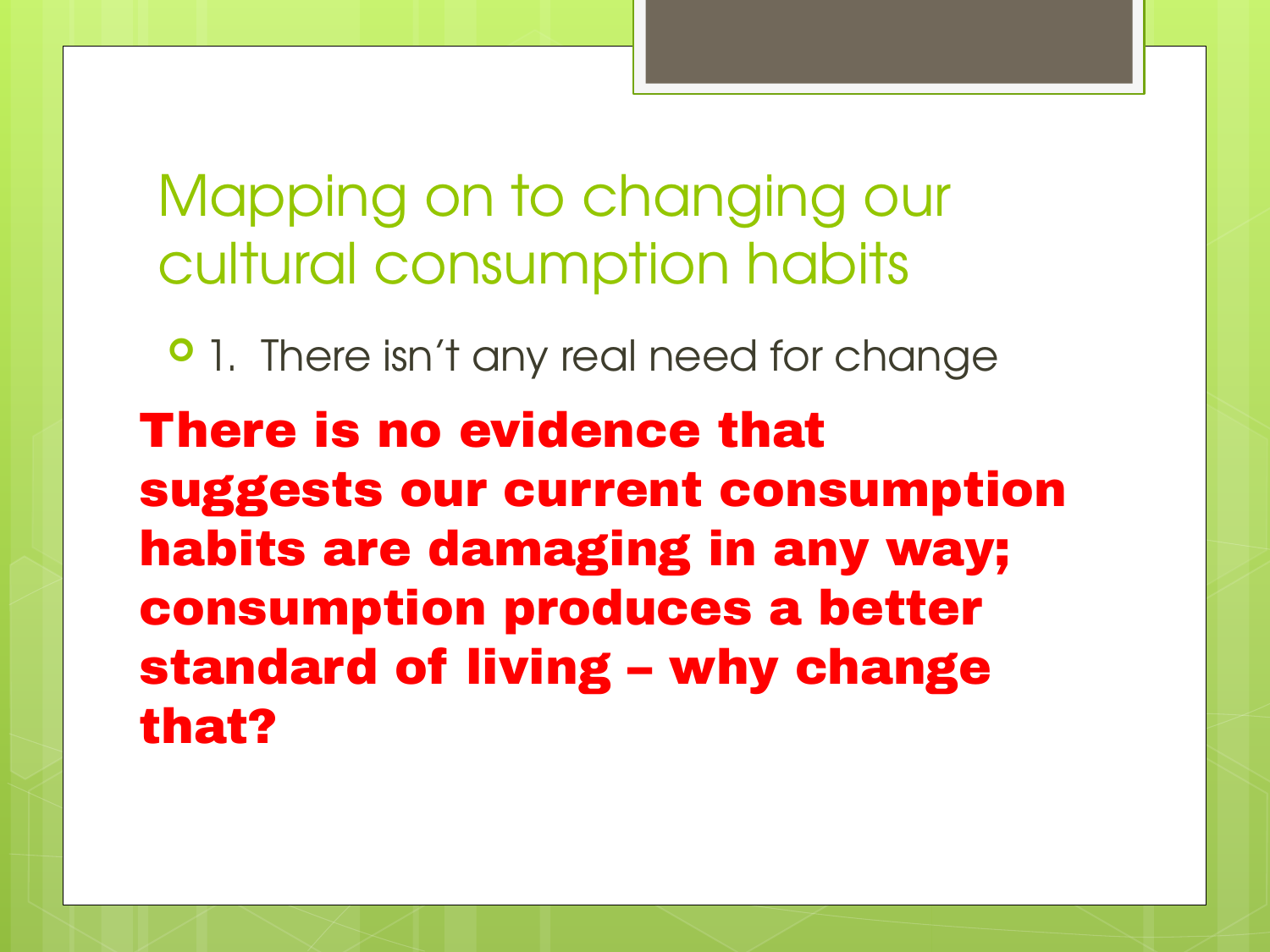

# Mapping on to changing our cultural consumption habits
1.  There isn’t any real need for change
There is no evidence that suggests our current consumption habits are damaging in any way;  consumption produces a better standard of living – why change that?